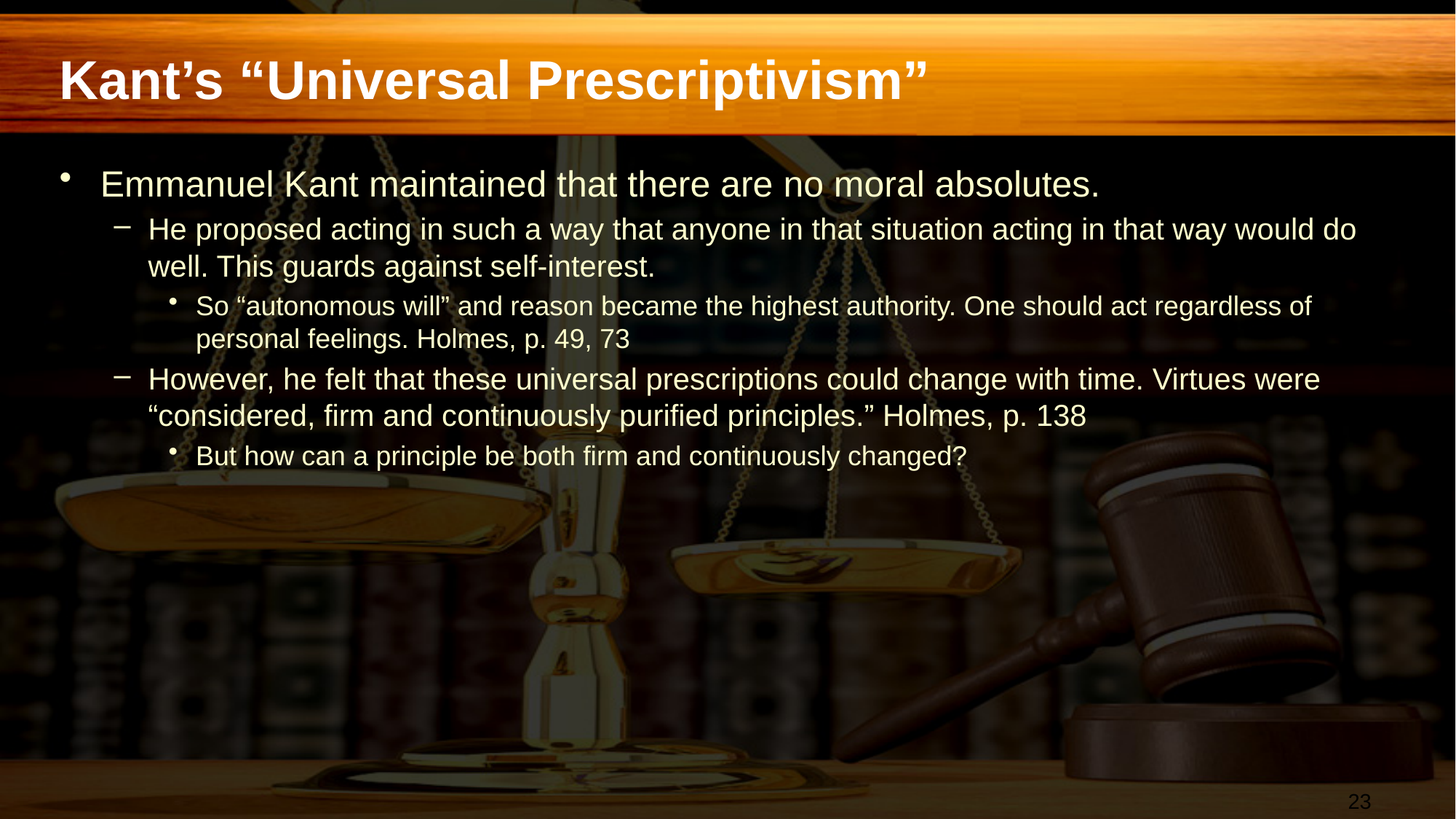

# Kant’s “Universal Prescriptivism”
Emmanuel Kant maintained that there are no moral absolutes.
He proposed acting in such a way that anyone in that situation acting in that way would do well. This guards against self-interest.
So “autonomous will” and reason became the highest authority. One should act regardless of personal feelings. Holmes, p. 49, 73
However, he felt that these universal prescriptions could change with time. Virtues were “considered, firm and continuously purified principles.” Holmes, p. 138
But how can a principle be both firm and continuously changed?
23